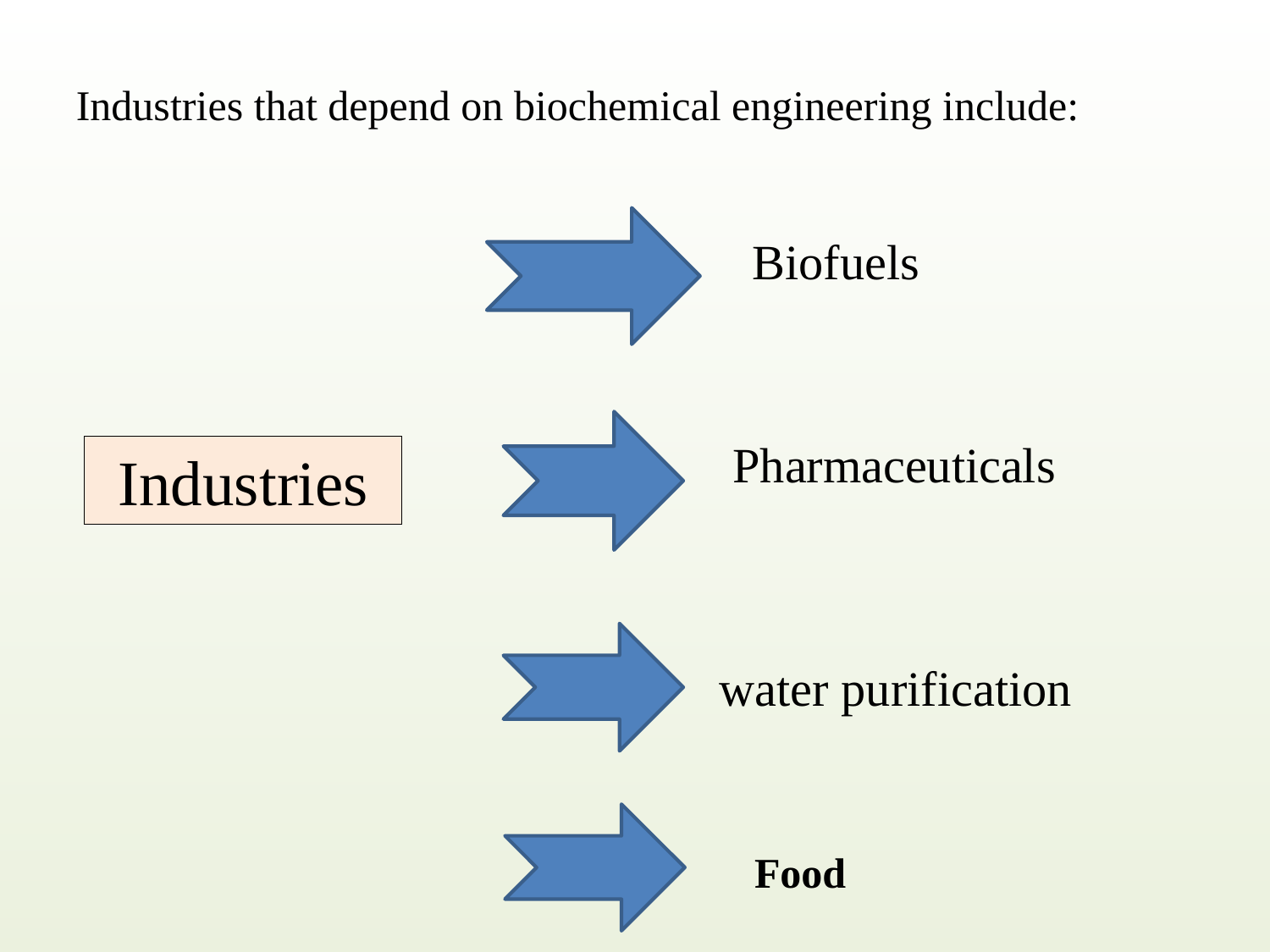

Industries that depend on biochemical engineering include:

Biofuels

Pharmaceuticals
Industries

water purification

Food